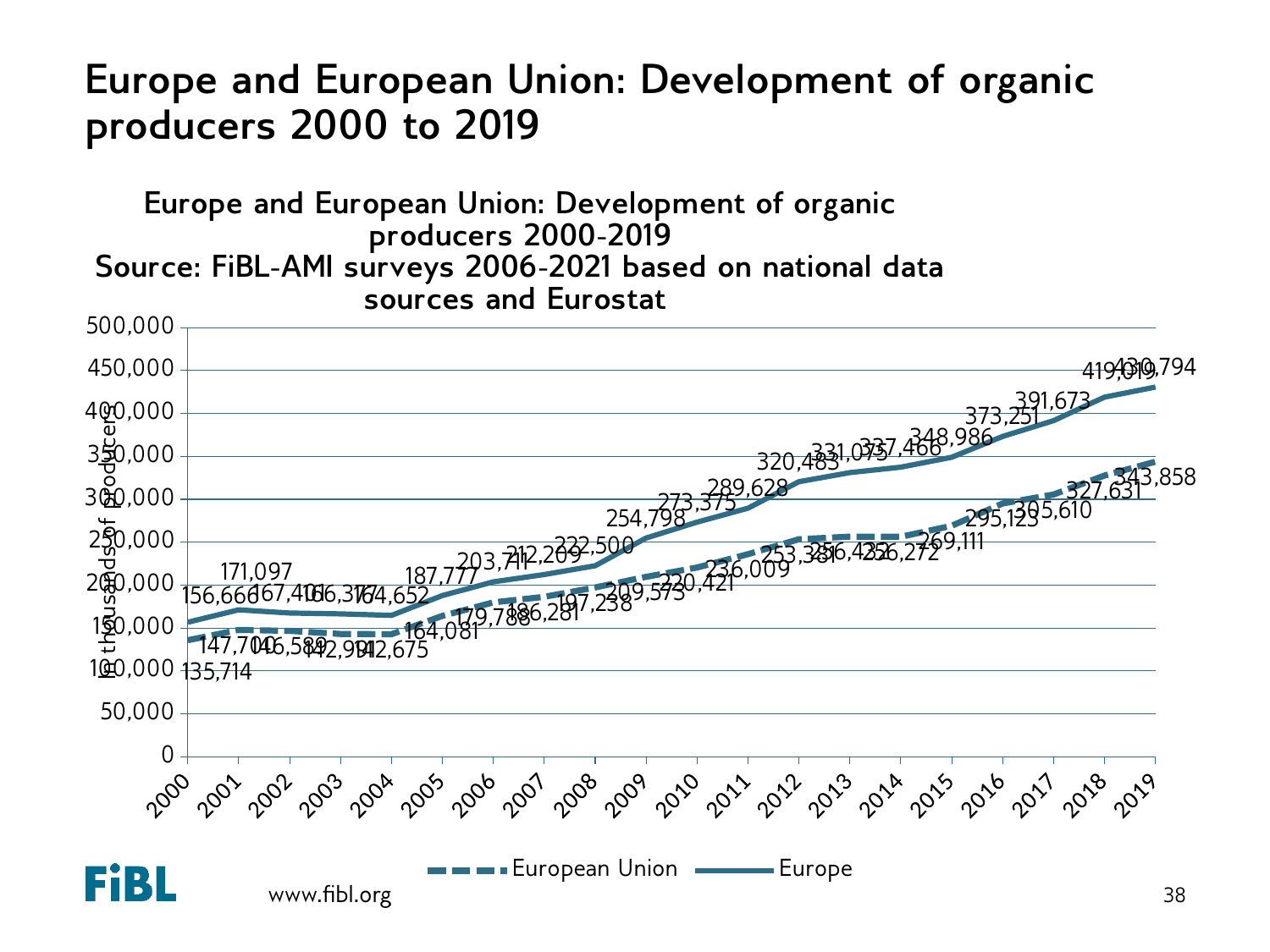

# Europe and European Union: Development of organic producers 2000 to 2019

### Chart: Europe and European Union: Development of organic producers 2000-2019
Source: FiBL-AMI surveys 2006-2021 based on national data sources and Eurostat

| Category | European Union | Europe |
|---|---|---|
| 2000 | 135714.0 | 156666.0 |
| 2001 | 147700.0 | 171097.0 |
| 2002 | 146589.0 | 167401.0 |
| 2003 | 142991.0 | 166377.0 |
| 2004 | 142675.0 | 164652.0 |
| 2005 | 164081.0 | 187777.0 |
| 2006 | 179788.0 | 203711.0 |
| 2007 | 186281.0 | 212209.0 |
| 2008 | 197238.0 | 222500.0 |
| 2009 | 209573.0 | 254798.0 |
| 2010 | 220421.0 | 273375.0 |
| 2011 | 236009.0 | 289628.0 |
| 2012 | 253381.0 | 320483.0 |
| 2013 | 256432.0 | 331075.0 |
| 2014 | 256272.0 | 337466.0 |
| 2015 | 269111.0 | 348986.0 |
| 2016 | 295123.0 | 373251.0 |
| 2017 | 305610.0 | 391673.0 |
| 2018 | 327631.0 | 419019.0 |
| 2019 | 343858.0 | 430794.0 |
38